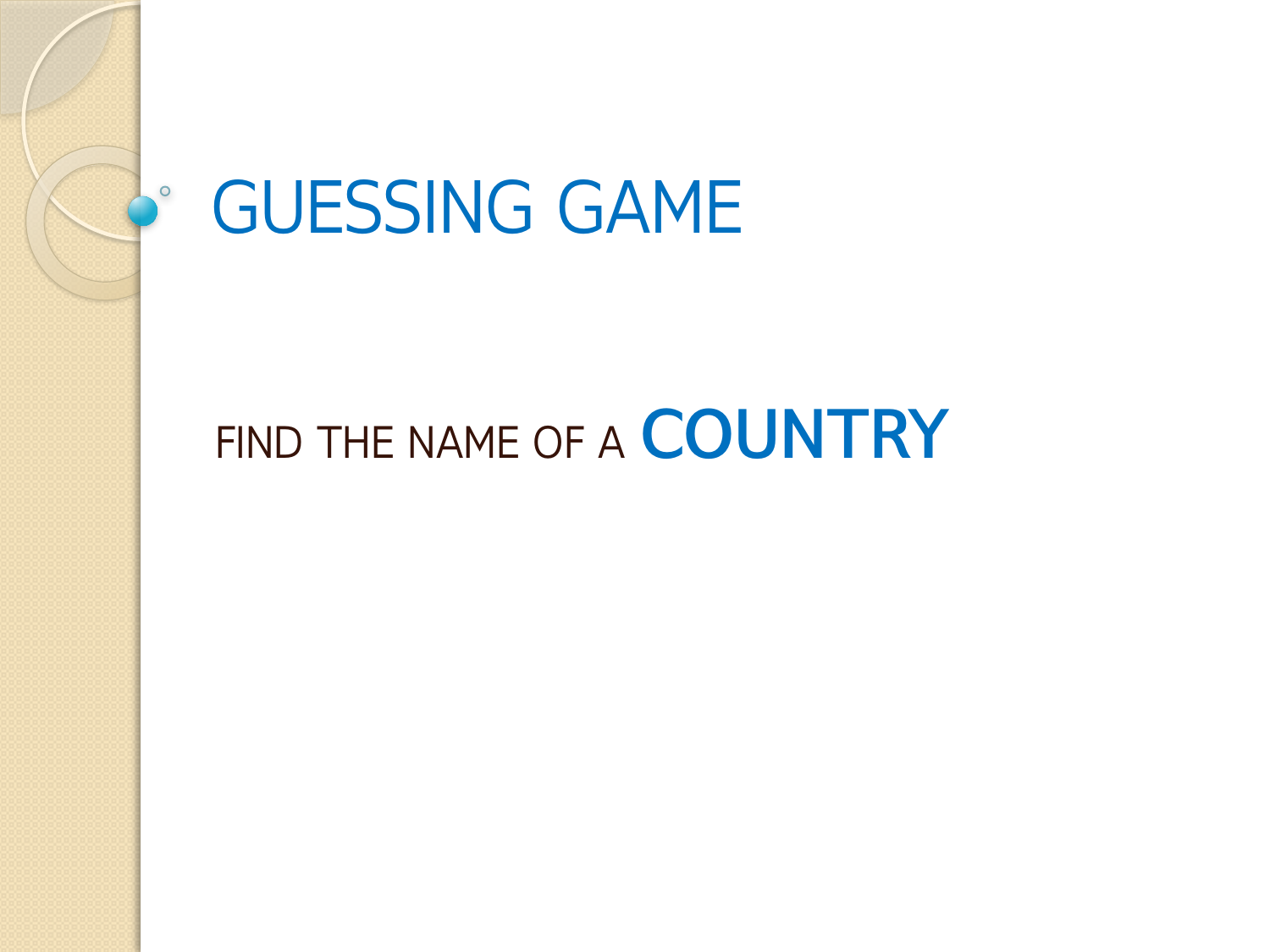

# GUESSING GAME

FIND THE NAME OF A COUNTRY